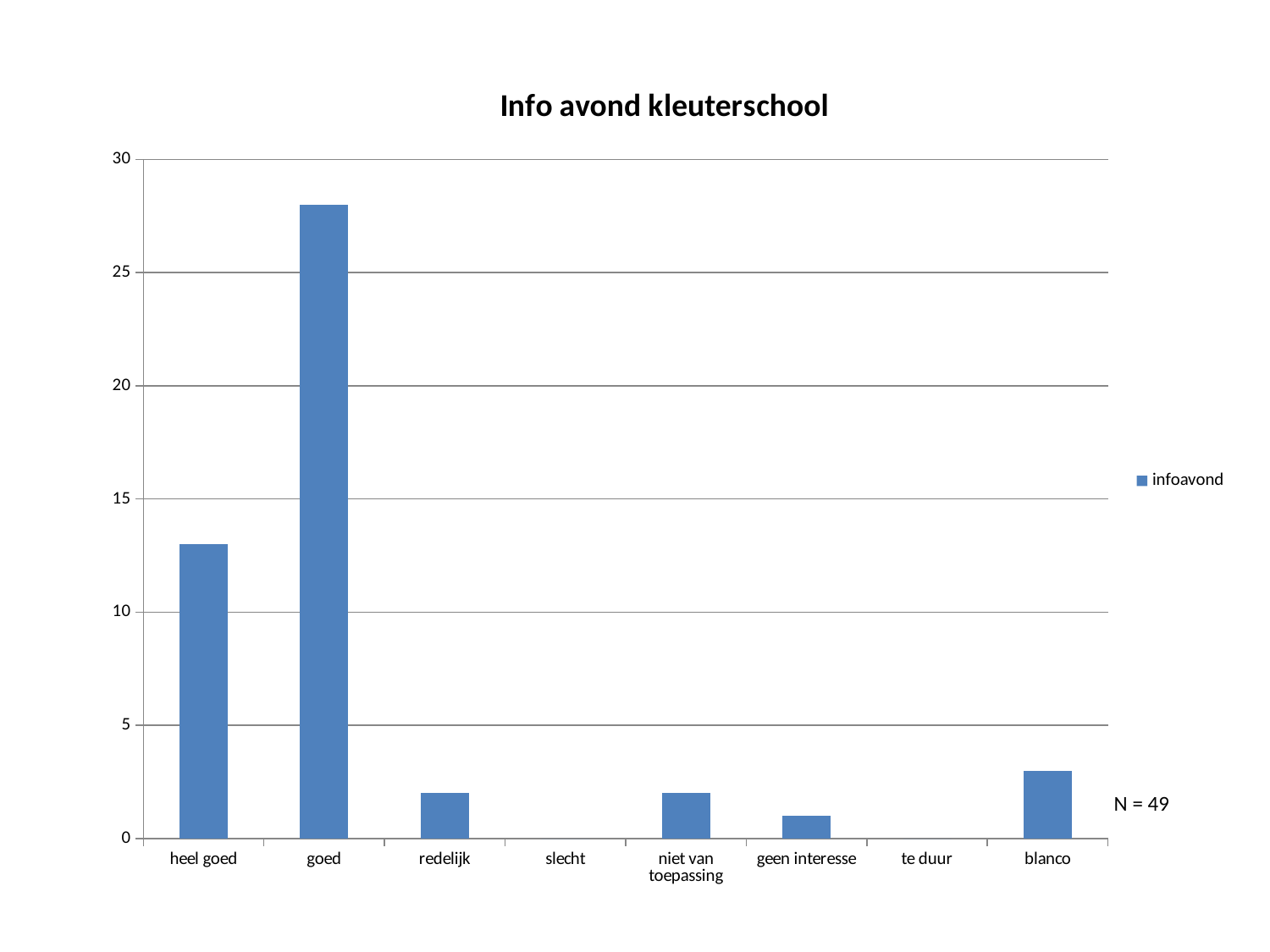

### Chart: Info avond kleuterschool

| Category | infoavond |
|---|---|
| heel goed | 13.0 |
| goed | 28.0 |
| redelijk | 2.0 |
| slecht | 0.0 |
| niet van toepassing | 2.0 |
| geen interesse | 1.0 |
| te duur | 0.0 |
| blanco | 3.0 |
N = 49